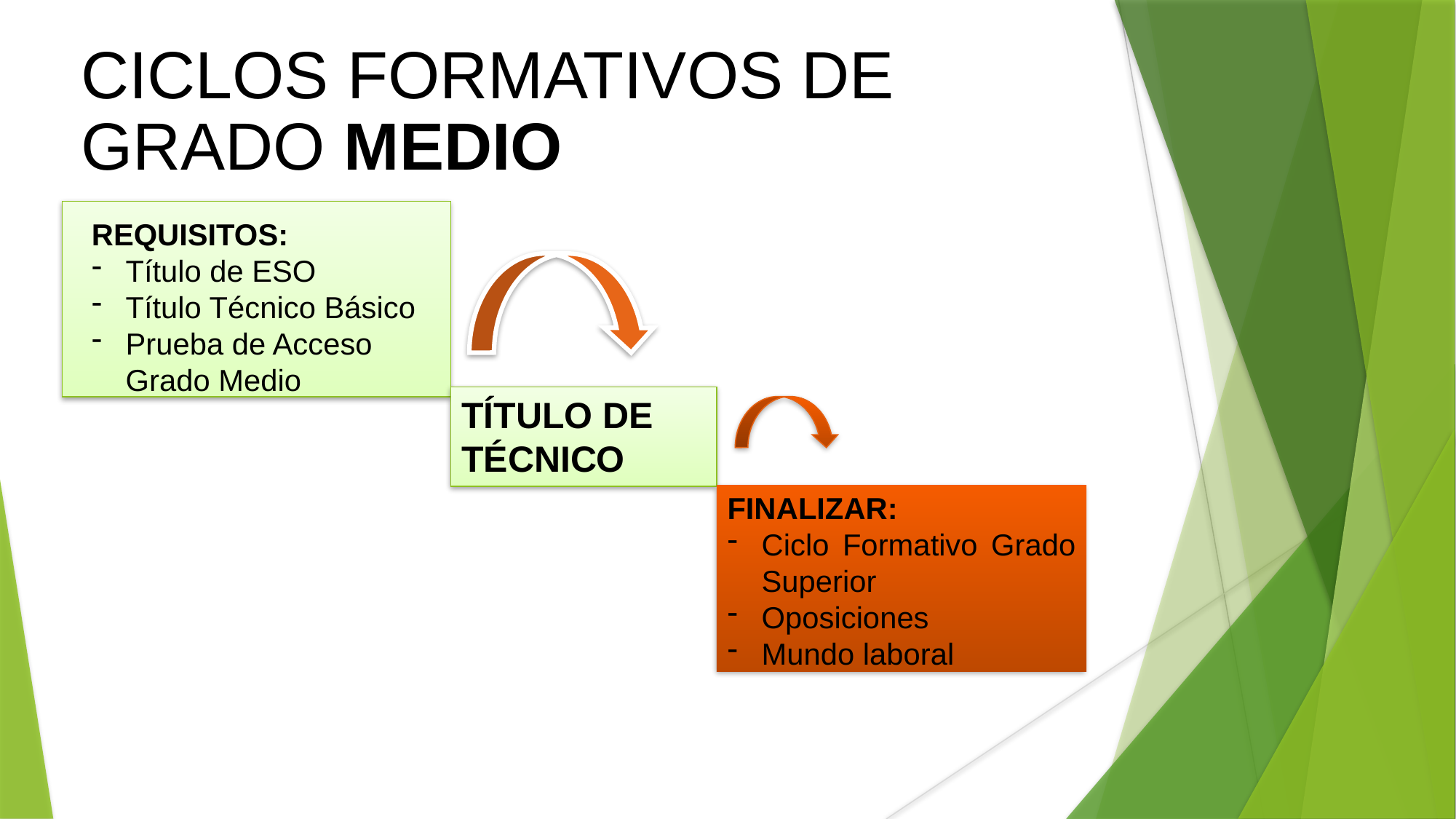

CICLOS FORMATIVOS DE GRADO MEDIO

REQUISITOS:
Título de ESO
Título Técnico Básico
Prueba de Acceso Grado Medio

TÍTULO DE TÉCNICO

FINALIZAR:
Ciclo Formativo Grado Superior
Oposiciones
Mundo laboral